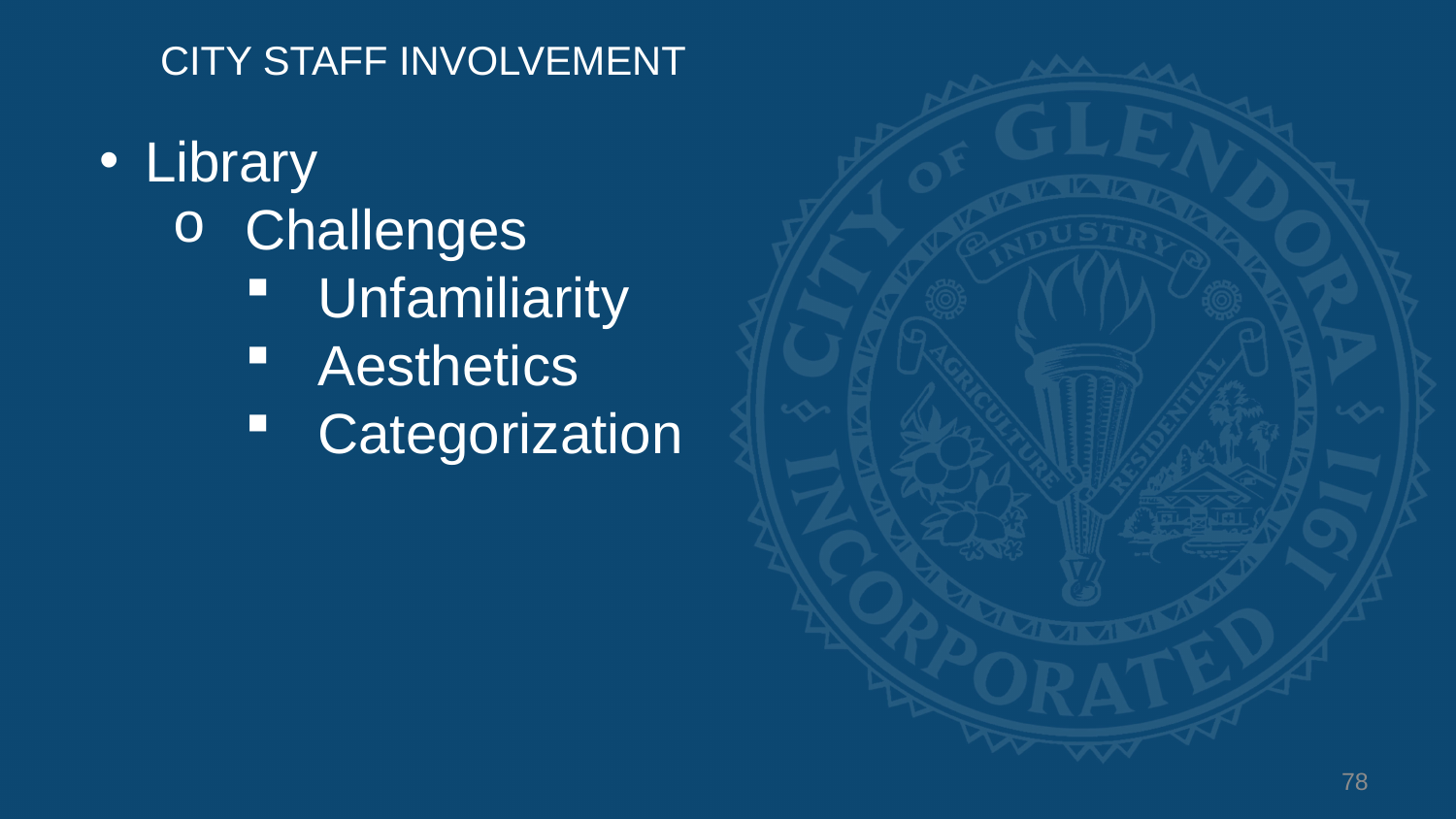

CITY STAFF INVOLVEMENT
Library
Challenges
Unfamiliarity
Aesthetics
Categorization

78